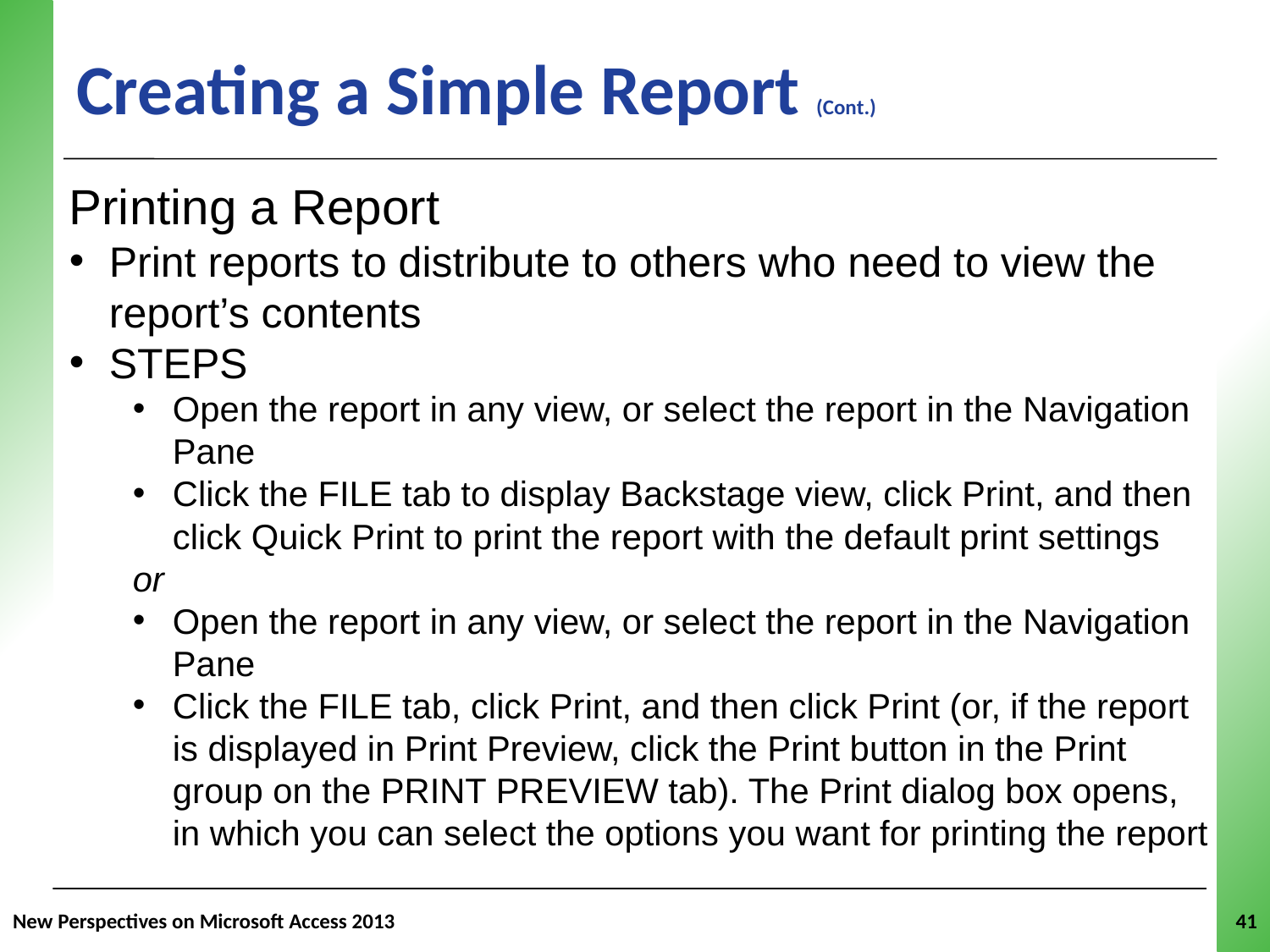

# Creating a Simple Report (Cont.)
Printing a Report
Print reports to distribute to others who need to view the report’s contents
STEPS
Open the report in any view, or select the report in the Navigation Pane
Click the FILE tab to display Backstage view, click Print, and then click Quick Print to print the report with the default print settings
or
Open the report in any view, or select the report in the Navigation Pane
Click the FILE tab, click Print, and then click Print (or, if the report is displayed in Print Preview, click the Print button in the Print group on the PRINT PREVIEW tab). The Print dialog box opens, in which you can select the options you want for printing the report
New Perspectives on Microsoft Access 2013
41